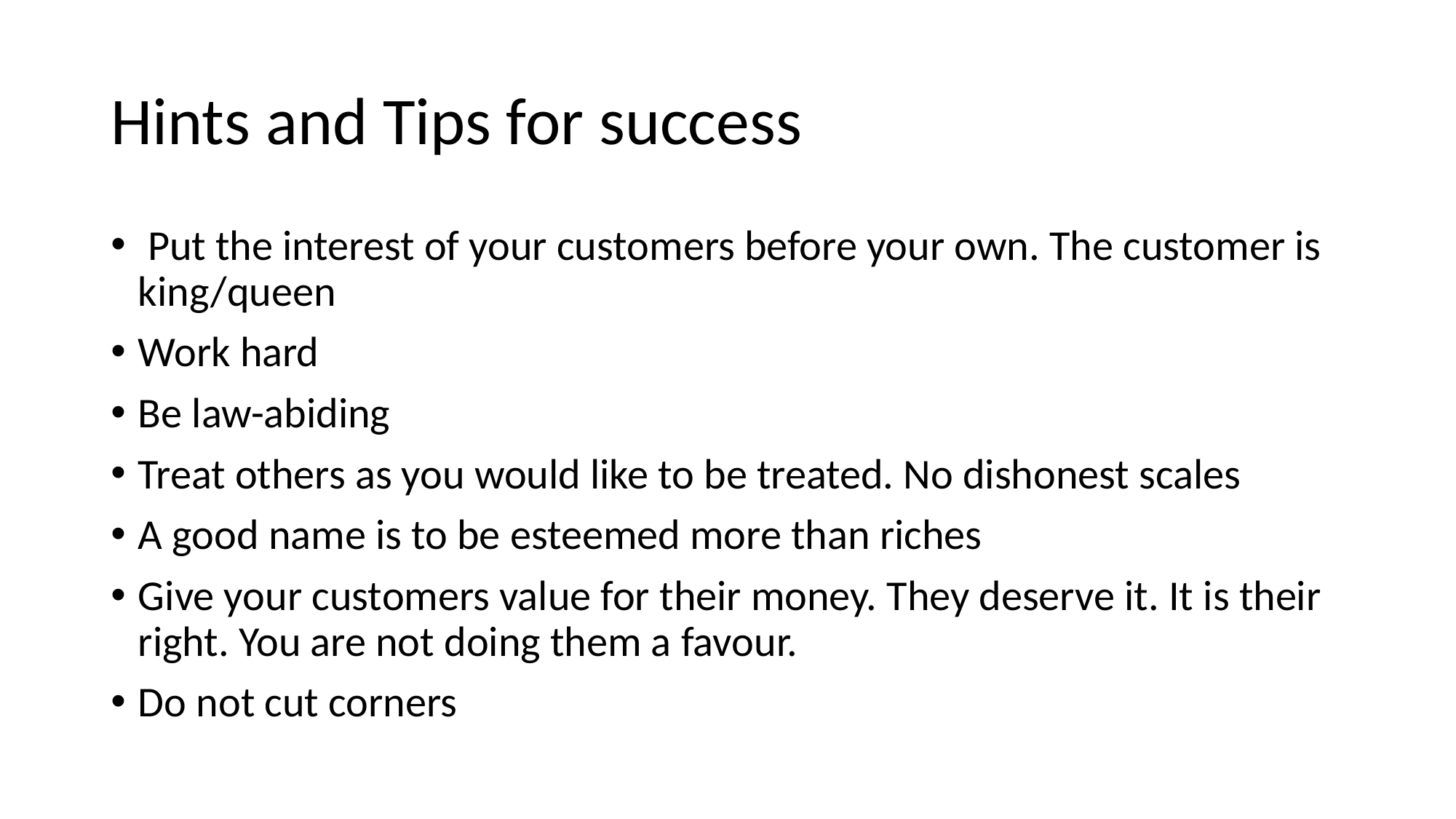

# Hints and Tips for success
 Put the interest of your customers before your own. The customer is king/queen
Work hard
Be law-abiding
Treat others as you would like to be treated. No dishonest scales
A good name is to be esteemed more than riches
Give your customers value for their money. They deserve it. It is their right. You are not doing them a favour.
Do not cut corners